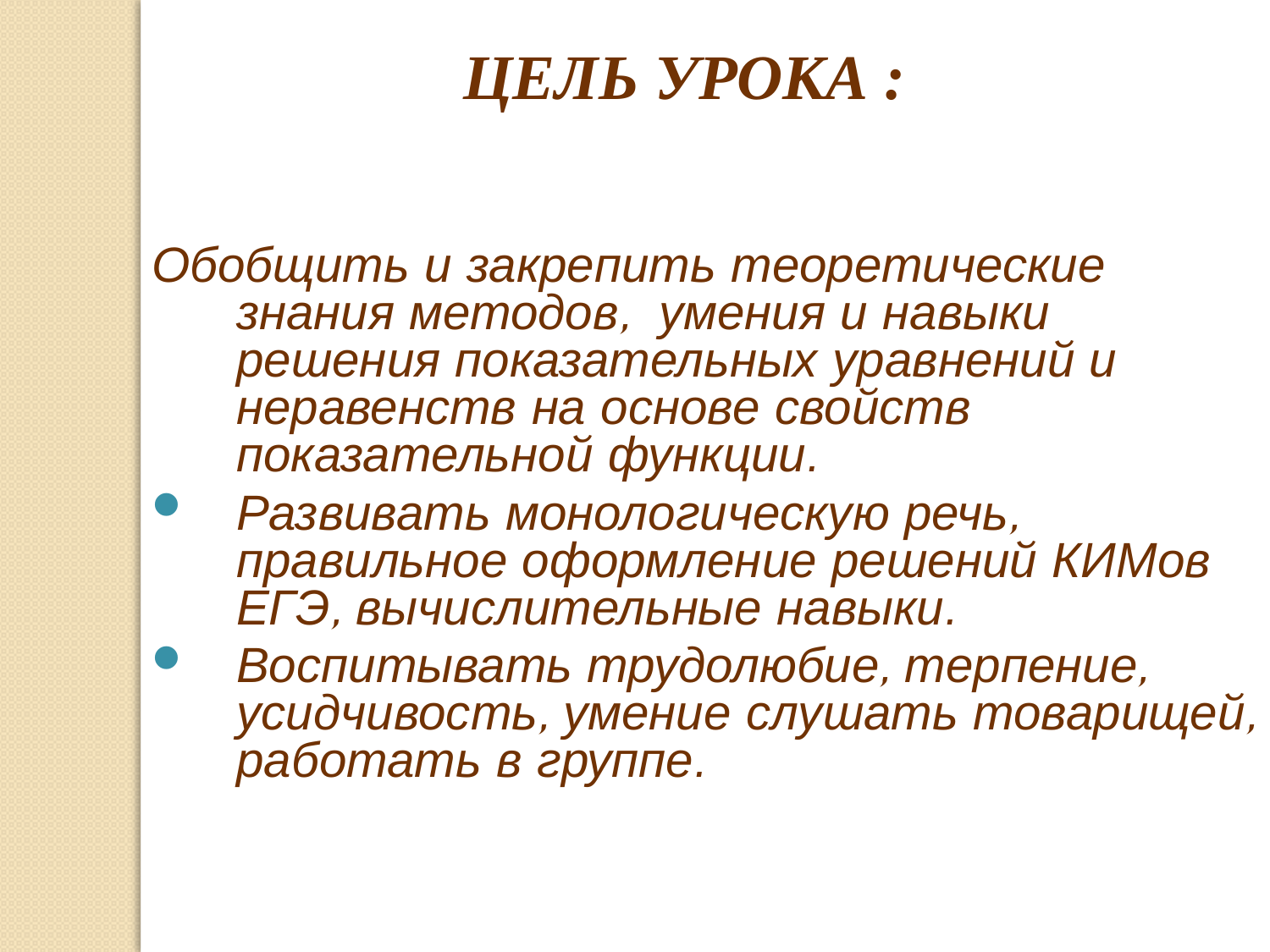

ЦЕЛЬ УРОКА :

Обобщить и закрепить теоретические знания методов,  умения и навыки решения показательных уравнений и неравенств на основе свойств показательной функции.
Развивать монологическую речь, правильное оформление решений КИМов ЕГЭ, вычислительные навыки.
Воспитывать трудолюбие, терпение, усидчивость, умение слушать товарищей, работать в группе.